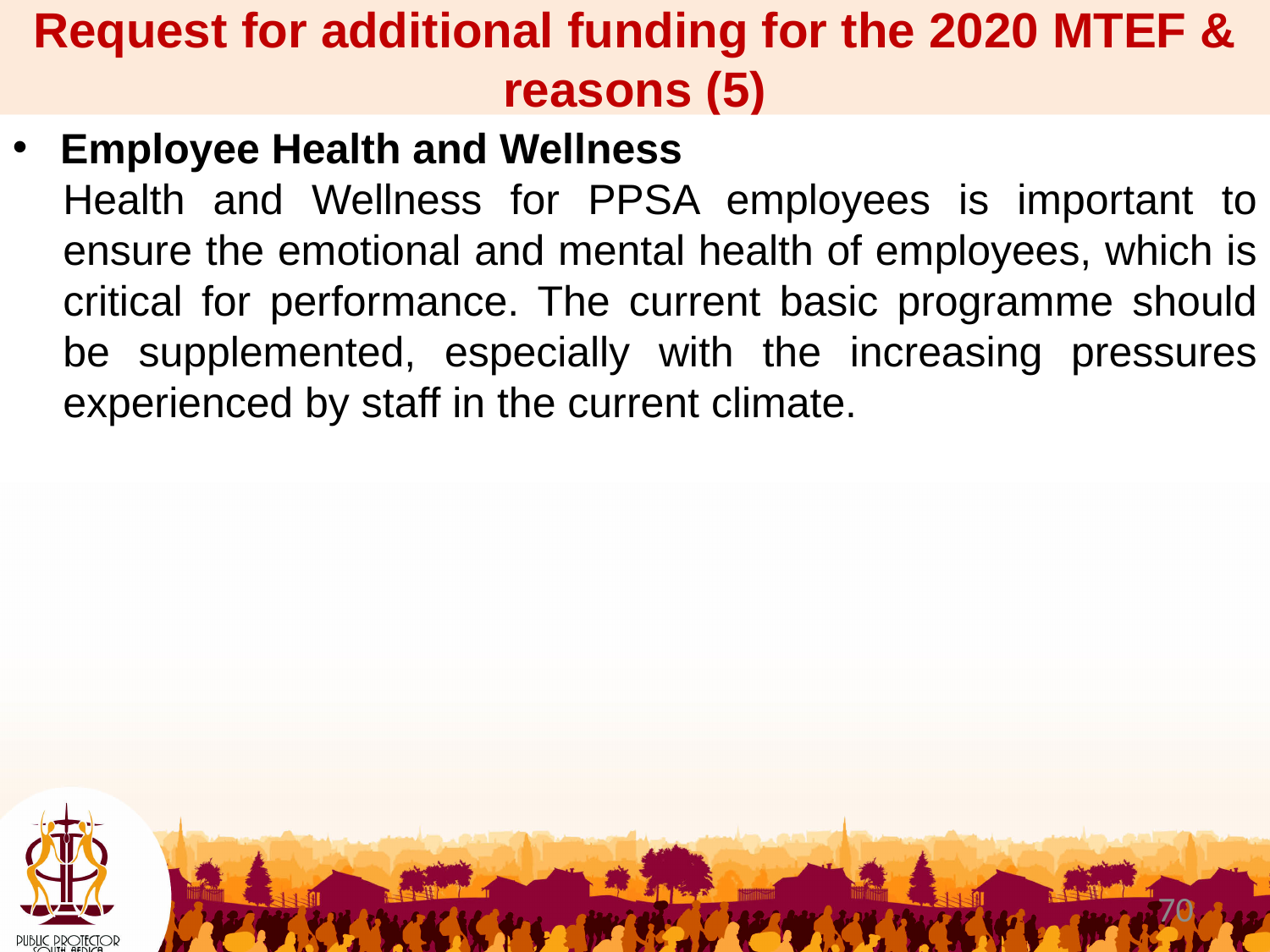

Request for additional funding for the 2020 MTEF & reasons (5)

Employee Health and Wellness
Health and Wellness for PPSA employees is important to ensure the emotional and mental health of employees, which is critical for performance. The current basic programme should be supplemented, especially with the increasing pressures experienced by staff in the current climate.

70